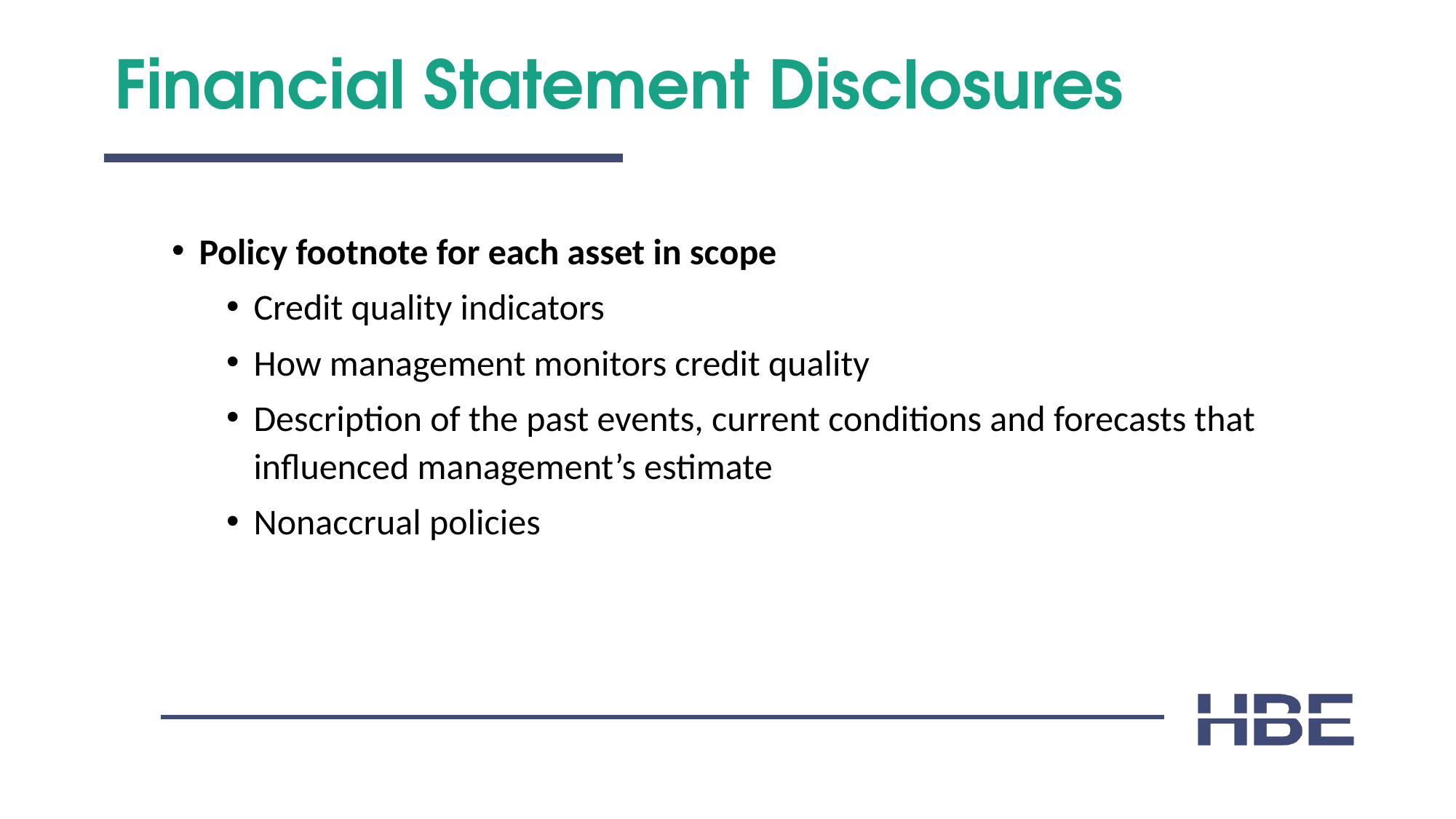

# Financial Statement Disclosures
Policy footnote for each asset in scope
Credit quality indicators
How management monitors credit quality
Description of the past events, current conditions and forecasts that influenced management’s estimate
Nonaccrual policies